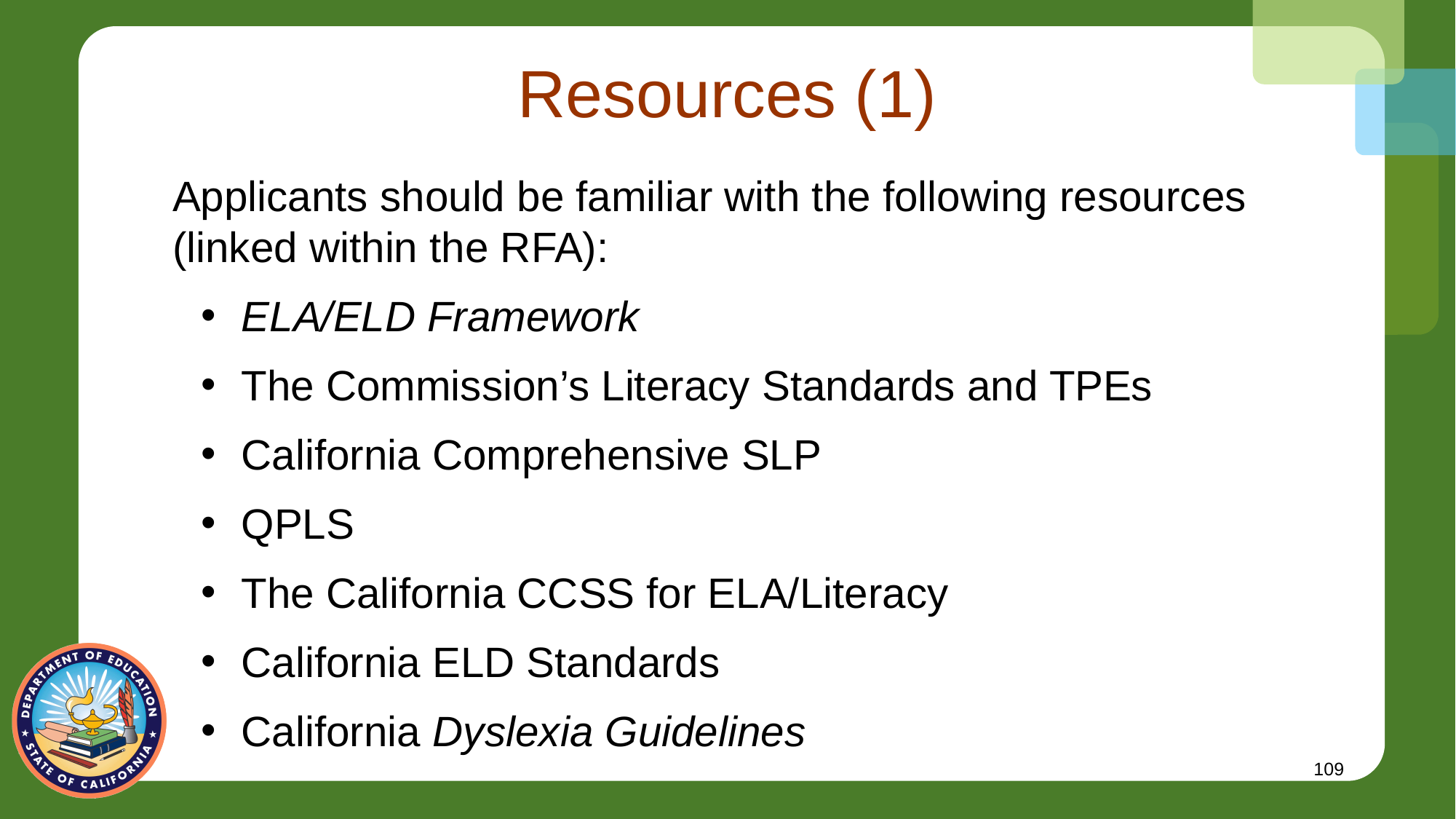

# Resources (1)
Applicants should be familiar with the following resources (linked within the RFA):
ELA/ELD Framework
The Commission’s Literacy Standards and TPEs
California Comprehensive SLP
QPLS
The California CCSS for ELA/Literacy
California ELD Standards
California Dyslexia Guidelines

109